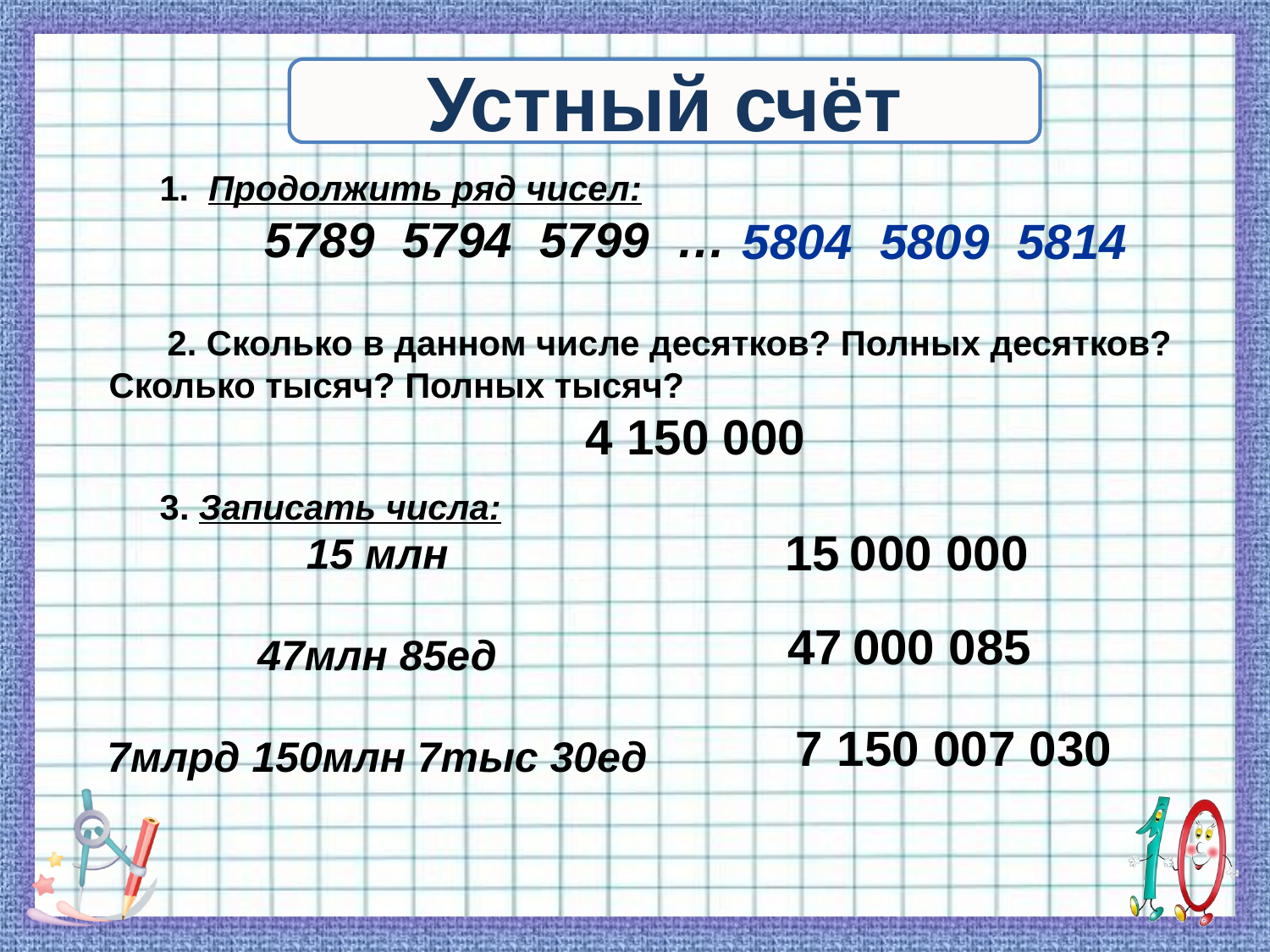

Устный счёт
   1.  Продолжить ряд чисел:
5789  5794  5799  …
5804  5809  5814
      2. Сколько в данном числе десятков? Полных десятков?
Сколько тысяч? Полных тысяч?
        4 150 000
       3. Записать числа:
15 млн

47млн 85ед

7млрд 150млн 7тыс 30ед
15 000 000
47 000 085
7 150 007 030